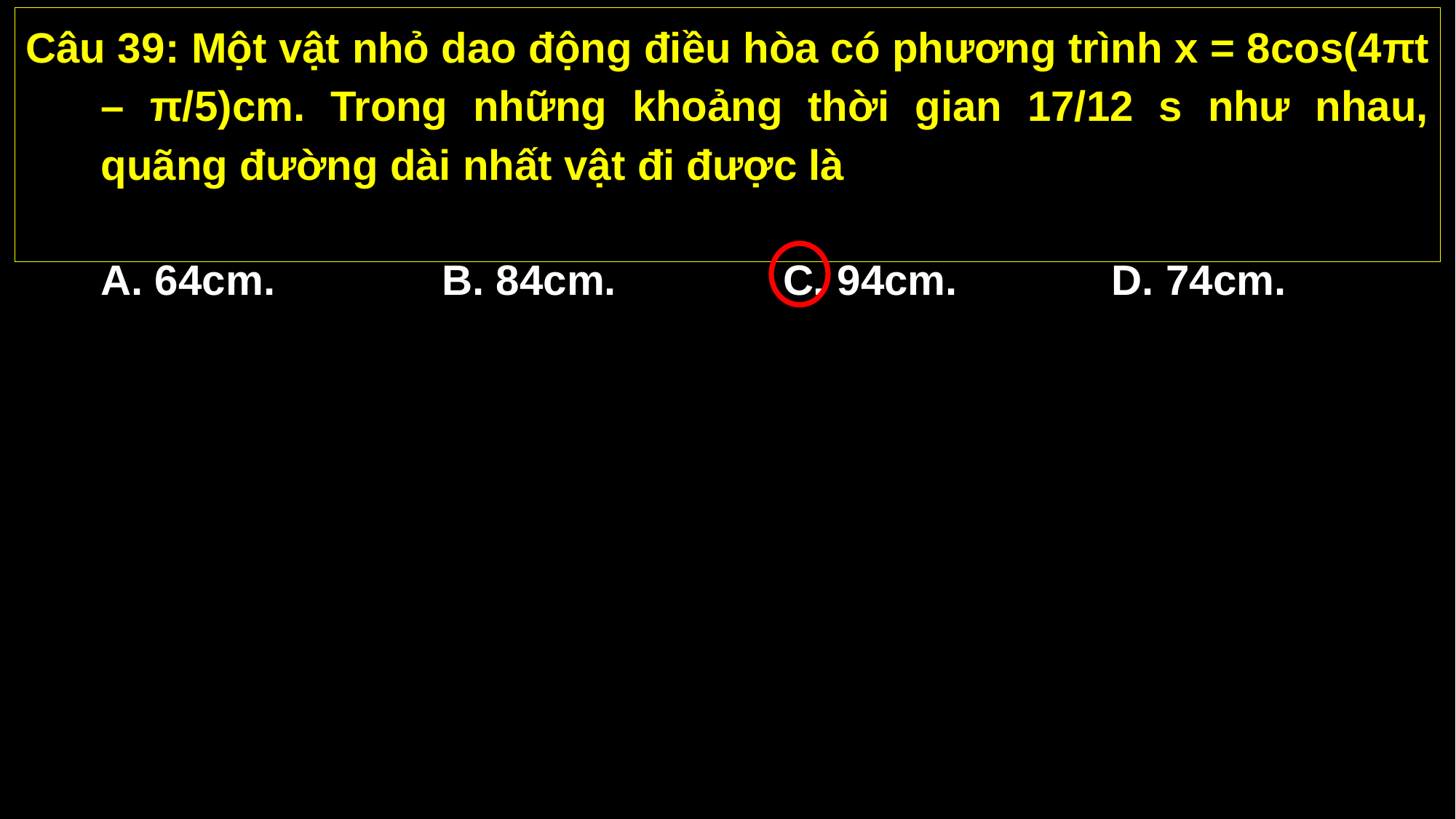

Câu 39: Một vật nhỏ dao động điều hòa có phương trình x = 8cos(4πt – π/5)cm. Trong những khoảng thời gian 17/12 s như nhau, quãng đường dài nhất vật đi được là

A. 64cm.
B. 84cm.
C. 94cm.
D. 74cm.